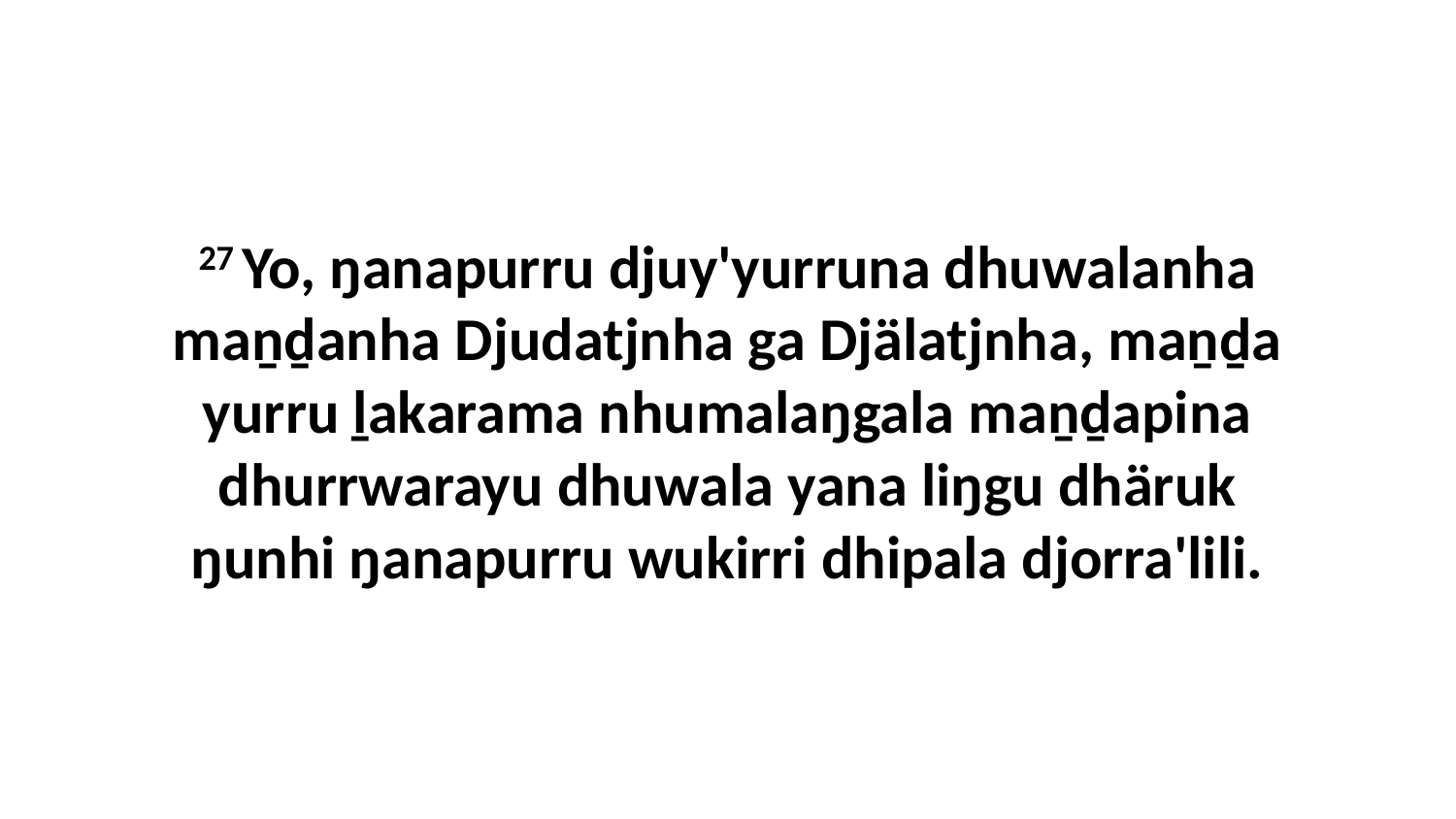

27 Yo, ŋanapurru djuy'yurruna dhuwalanha maṉḏanha Djudatjnha ga Djälatjnha, maṉḏa yurru ḻakarama nhumalaŋgala maṉḏapina dhurrwarayu dhuwala yana liŋgu dhäruk ŋunhi ŋanapurru wukirri dhipala djorra'lili.